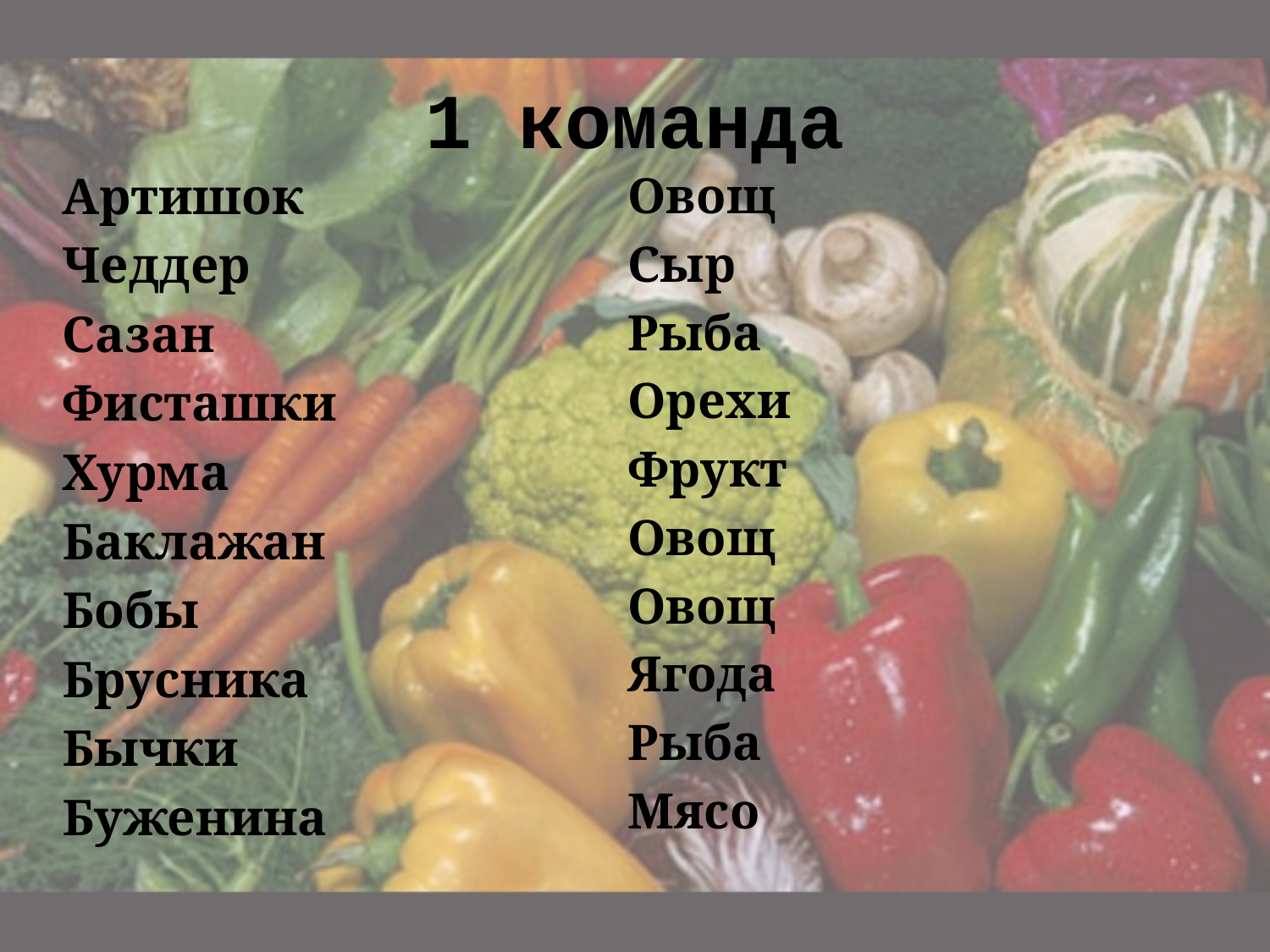

# 1 команда
Артишок
Чеддер
Сазан
Фисташки
Хурма
Баклажан
Бобы
Брусника
Бычки
Буженина

Овощ
Сыр
Рыба
Орехи
Фрукт
Овощ
Овощ
Ягода
Рыба
Мясо